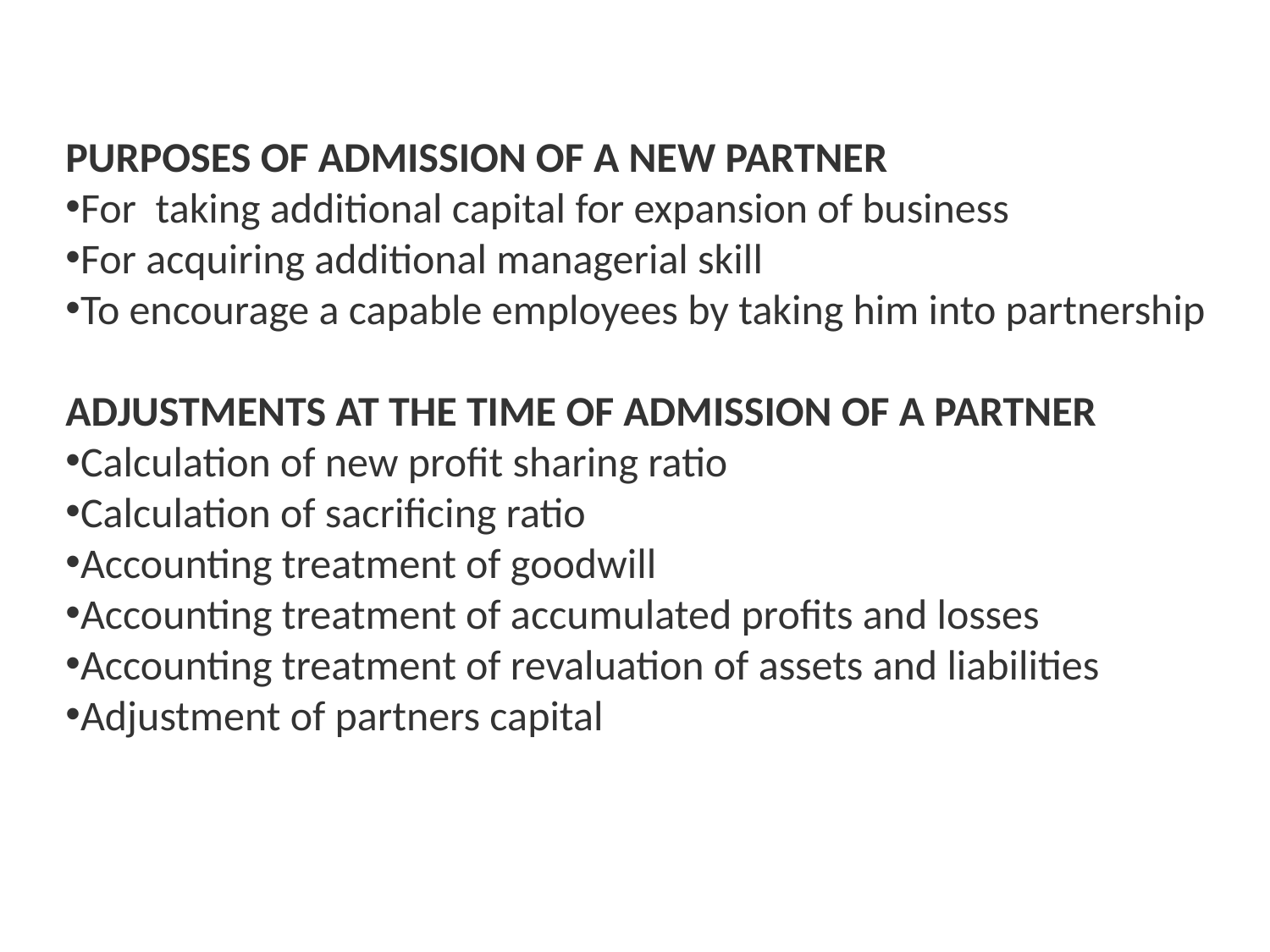

PURPOSES OF ADMISSION OF A NEW PARTNER
For  taking additional capital for expansion of business
For acquiring additional managerial skill
To encourage a capable employees by taking him into partnership

ADJUSTMENTS AT THE TIME OF ADMISSION OF A PARTNER
Calculation of new profit sharing ratio
Calculation of sacrificing ratio
Accounting treatment of goodwill
Accounting treatment of accumulated profits and losses
Accounting treatment of revaluation of assets and liabilities
Adjustment of partners capital